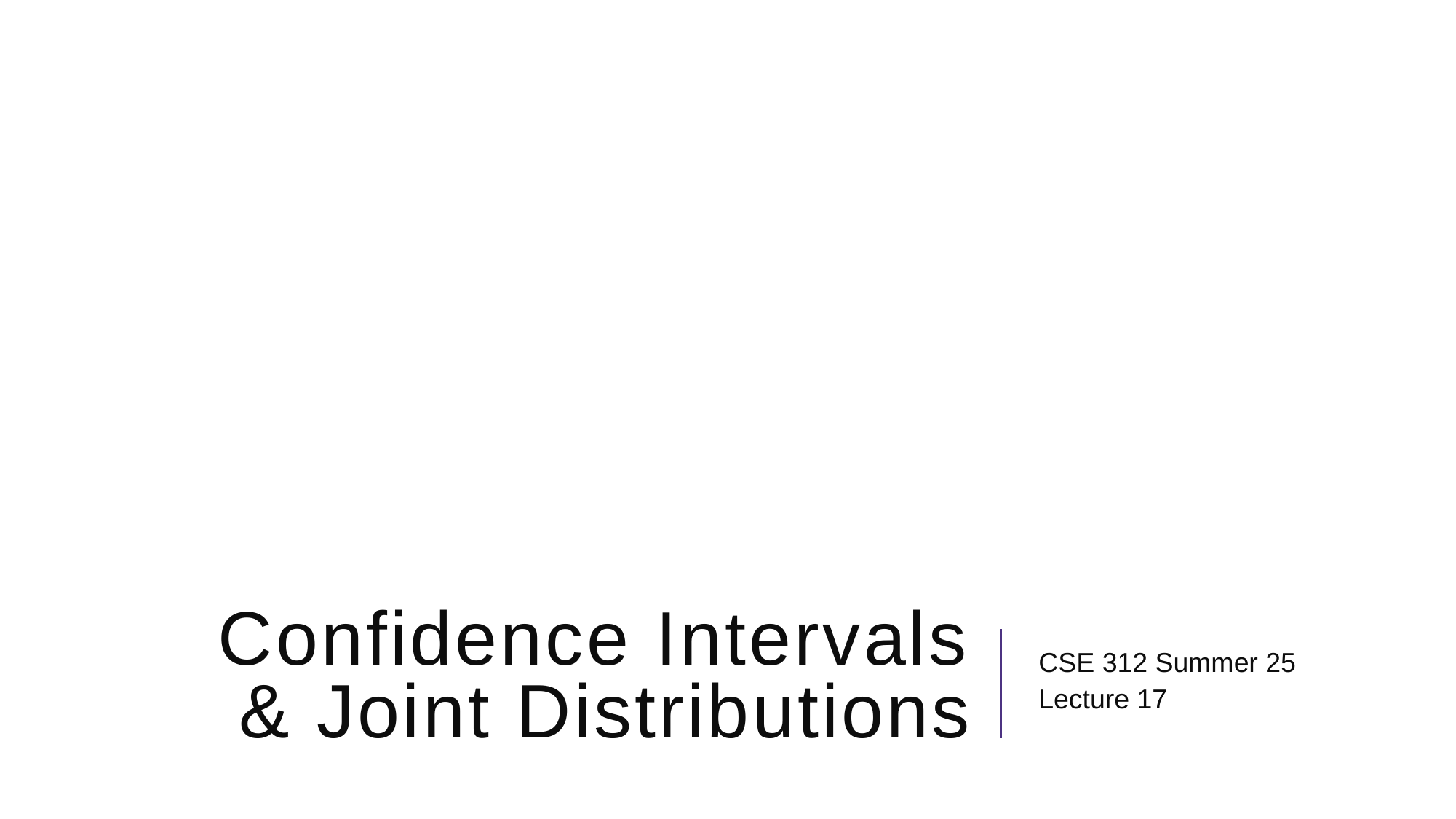

# Confidence Intervals & Joint Distributions
CSE 312 Summer 25
Lecture 17